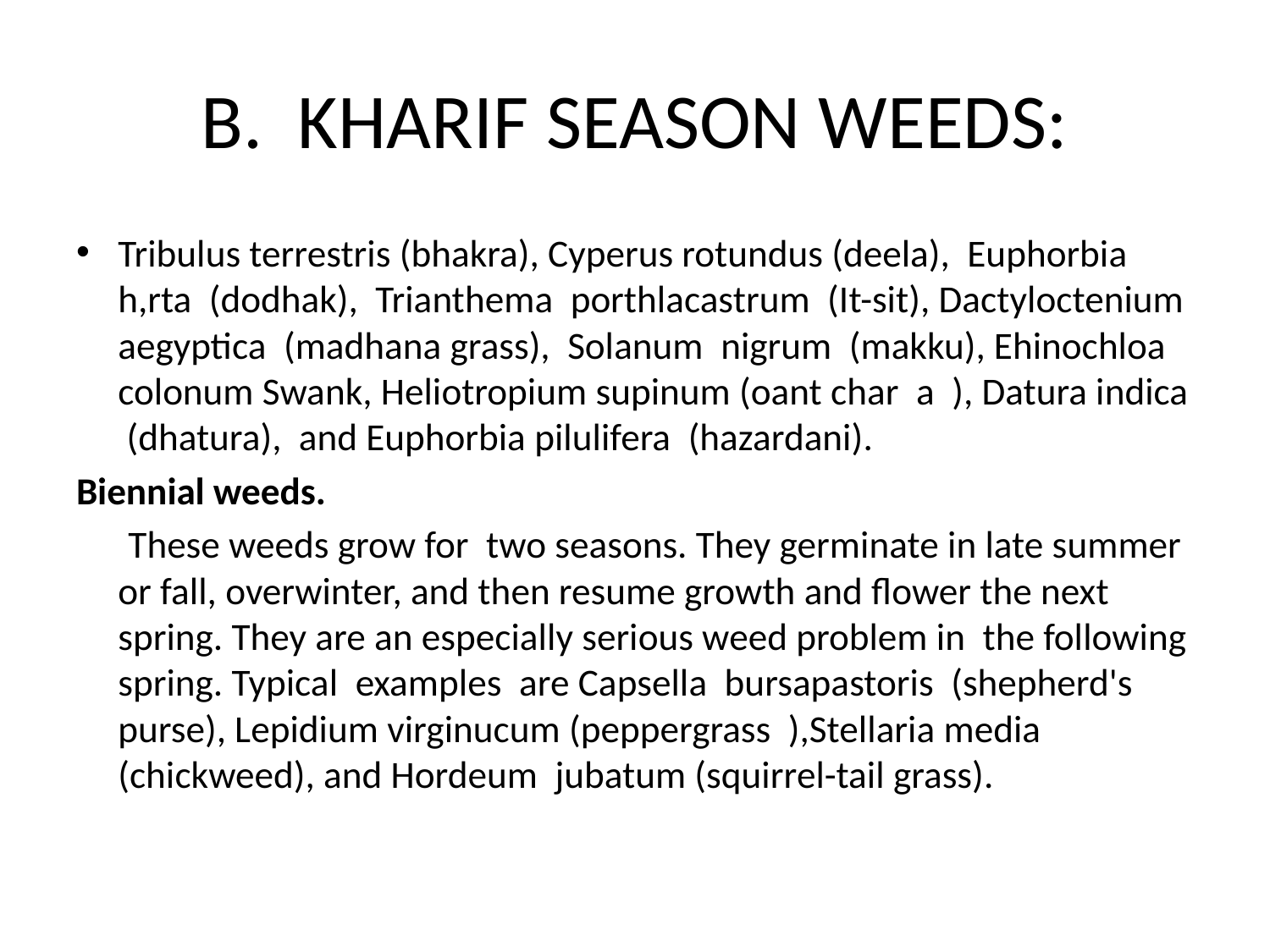

# B.  KHARIF SEASON WEEDS:
Tribulus terrestris (bhakra), Cyperus rotundus (deela),  Euphorbia  h,rta  (dodhak),  Trianthema  porthlacastrum  (It-sit), Dactyloctenium aegyptica  (madhana grass),  Solanum  nigrum  (makku), Ehinochloa colonum Swank, Heliotropium supinum (oant char  a  ), Datura indica  (dhatura),  and Euphorbia pilulifera  (hazardani).
Biennial weeds.
      These weeds grow for  two seasons. They germinate in late summer or fall, overwinter, and then resume growth and flower the next spring. They are an especially serious weed problem in  the following spring. Typical  examples  are Capsella  bursapastoris  (shepherd's  purse), Lepidium virginucum (peppergrass  ),Stellaria media (chickweed), and Hordeum  jubatum (squirrel-tail grass).